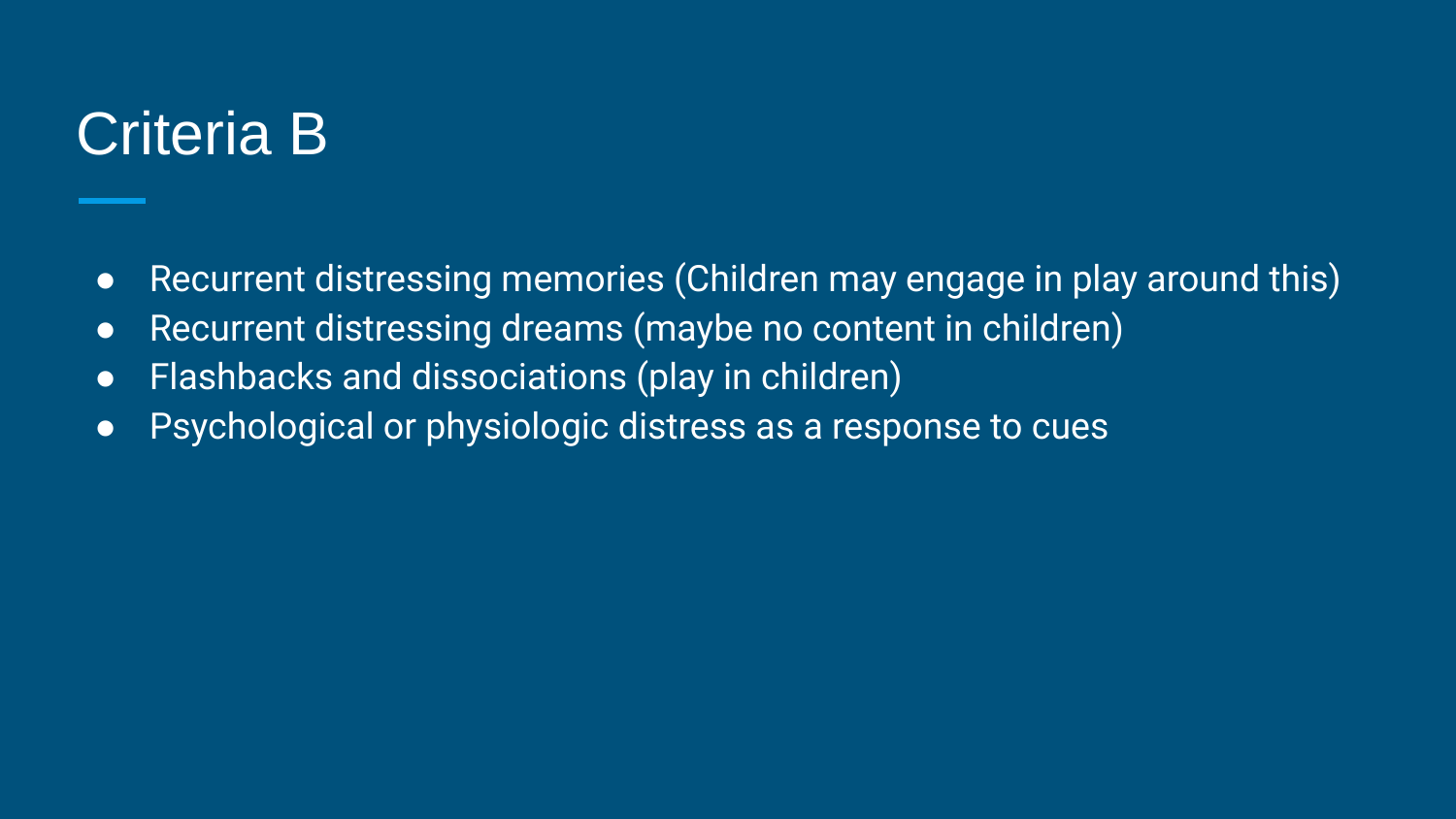

# Criteria B
Recurrent distressing memories (Children may engage in play around this)
Recurrent distressing dreams (maybe no content in children)
Flashbacks and dissociations (play in children)
Psychological or physiologic distress as a response to cues